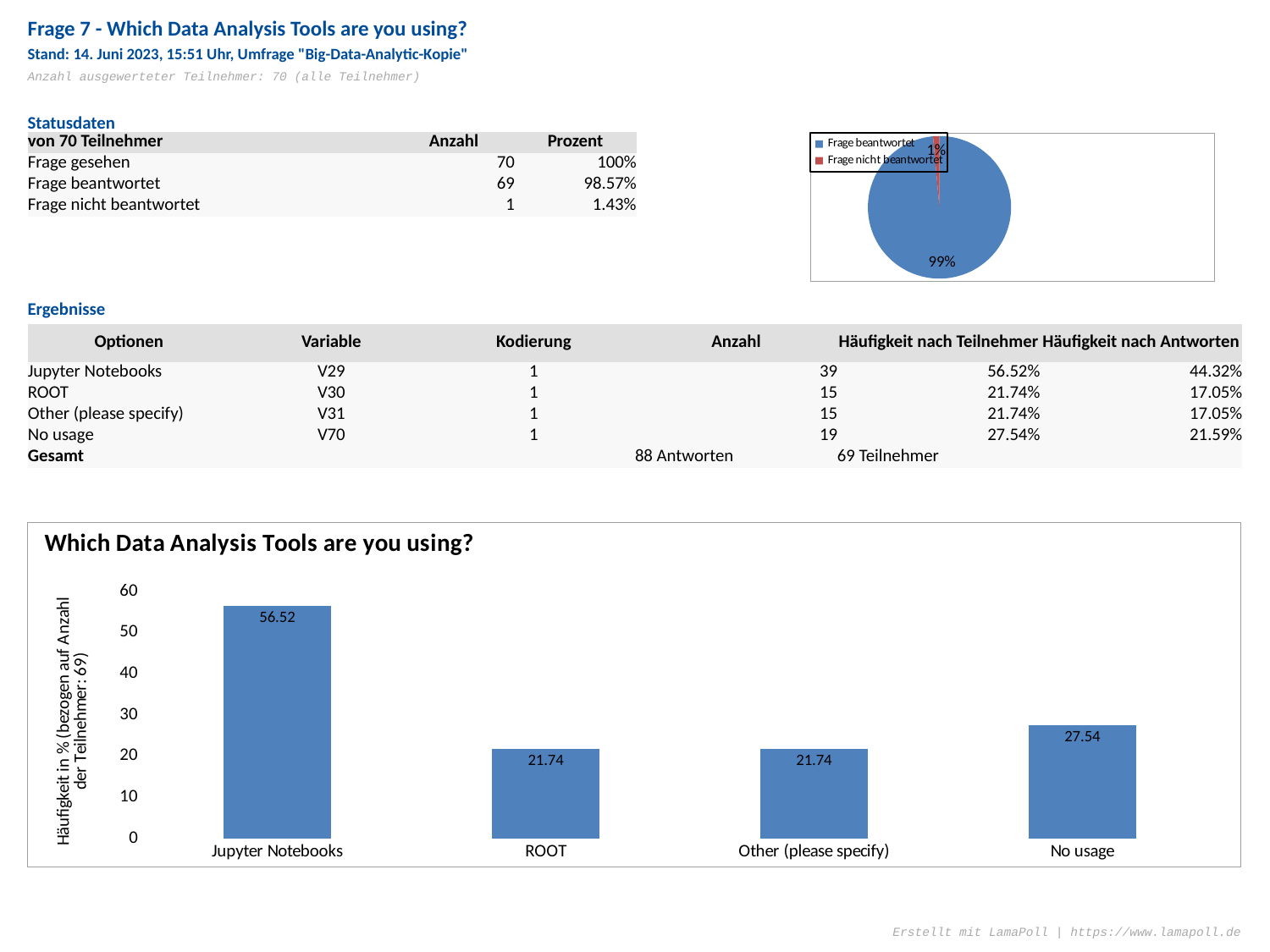

Frage 7 - Which Data Analysis Tools are you using?
Stand: 14. Juni 2023, 15:51 Uhr, Umfrage "Big-Data-Analytic-Kopie"
Anzahl ausgewerteter Teilnehmer: 70 (alle Teilnehmer)
Statusdaten
| von 70 Teilnehmer |  |  | Anzahl | Prozent |
| --- | --- | --- | --- | --- |
| Frage gesehen |  |  | 70 | 100% |
| Frage beantwortet |  |  | 69 | 98.57% |
| Frage nicht beantwortet |  |  | 1 | 1.43% |

### Chart

| Category |  |
|---|---|
| Frage beantwortet | 69.0 |
| Frage nicht beantwortet | 1.0 |
Ergebnisse
| Optionen | Variable | Kodierung | Anzahl | Häufigkeit nach Teilnehmer | Häufigkeit nach Antworten |
| --- | --- | --- | --- | --- | --- |
| Jupyter Notebooks | V29 | 1 | 39 | 56.52% | 44.32% |
| ROOT | V30 | 1 | 15 | 21.74% | 17.05% |
| Other (please specify) | V31 | 1 | 15 | 21.74% | 17.05% |
| No usage | V70 | 1 | 19 | 27.54% | 21.59% |
| Gesamt |  |  | 88 Antworten | 69 Teilnehmer |  |

### Chart: Which Data Analysis Tools are you using?

| Category |  |
|---|---|
| Jupyter Notebooks | 56.52 |
| ROOT | 21.74 |
| Other (please specify) | 21.74 |
| No usage | 27.54 |
Erstellt mit LamaPoll | https://www.lamapoll.de